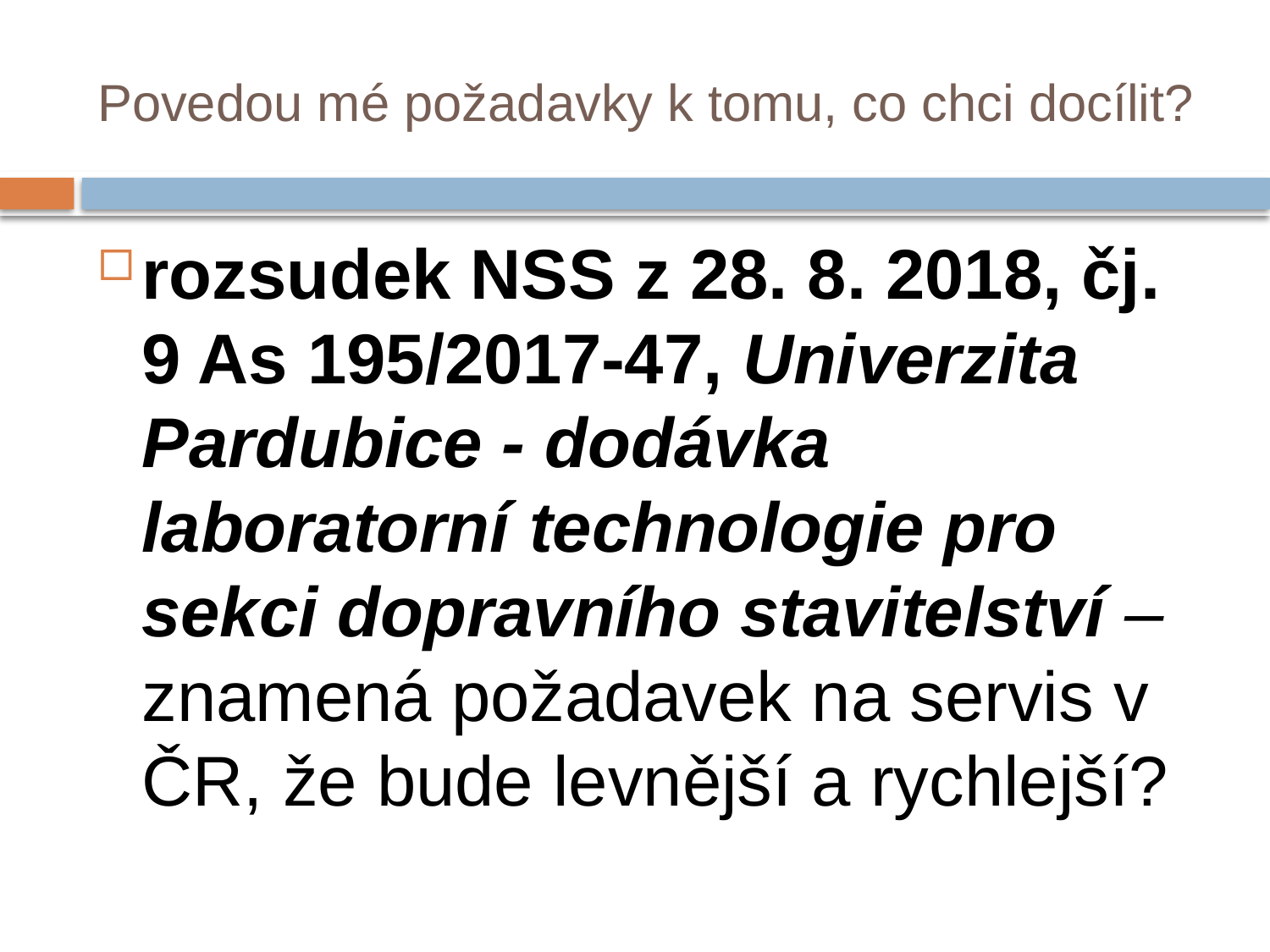

# Povedou mé požadavky k tomu, co chci docílit?
rozsudek NSS z 28. 8. 2018, čj. 9 As 195/2017-47, Univerzita Pardubice - dodávka laboratorní technologie pro sekci dopravního stavitelství – znamená požadavek na servis v ČR, že bude levnější a rychlejší?